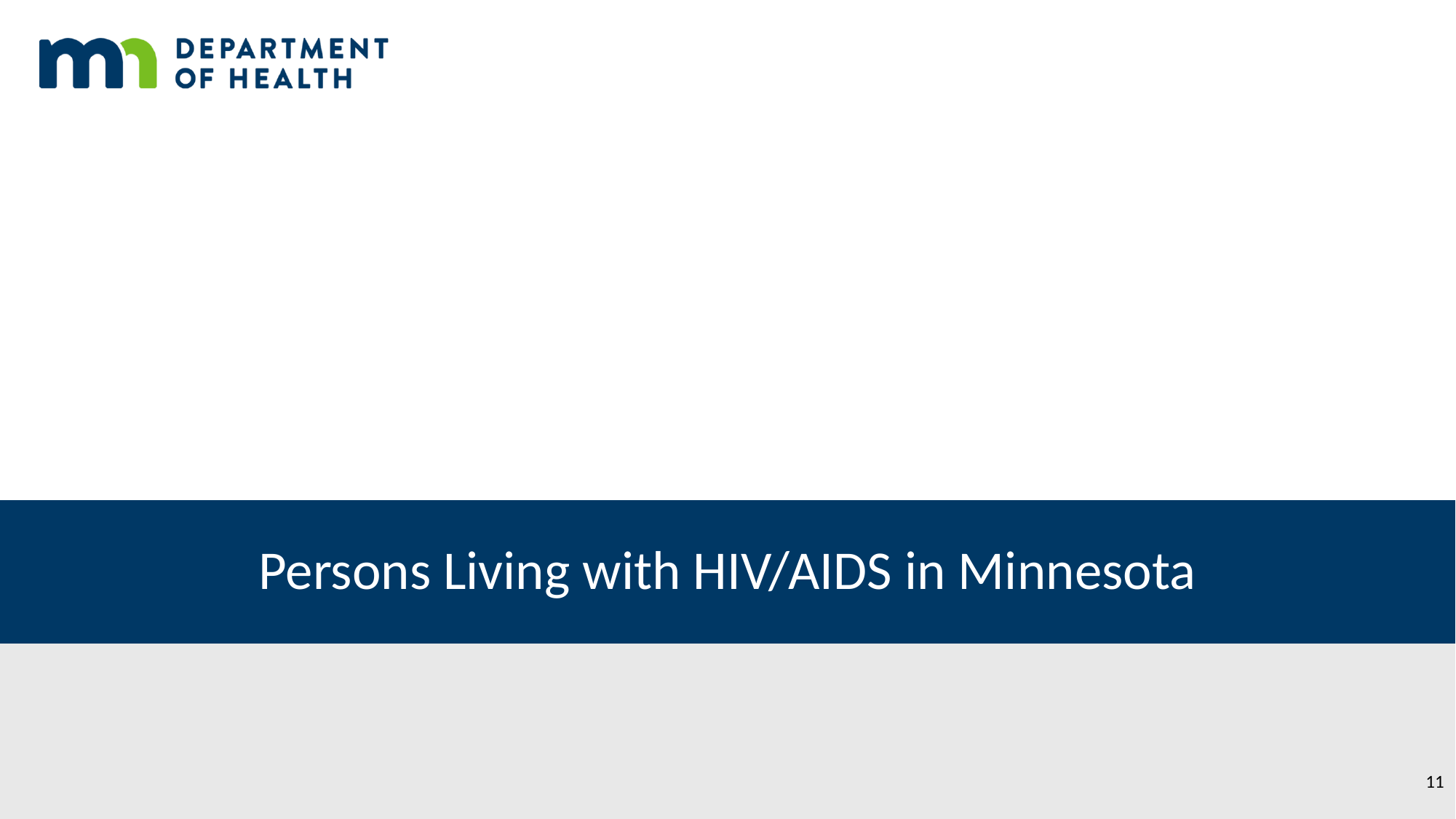

# Persons Living with HIV/AIDS in Minnesota
11